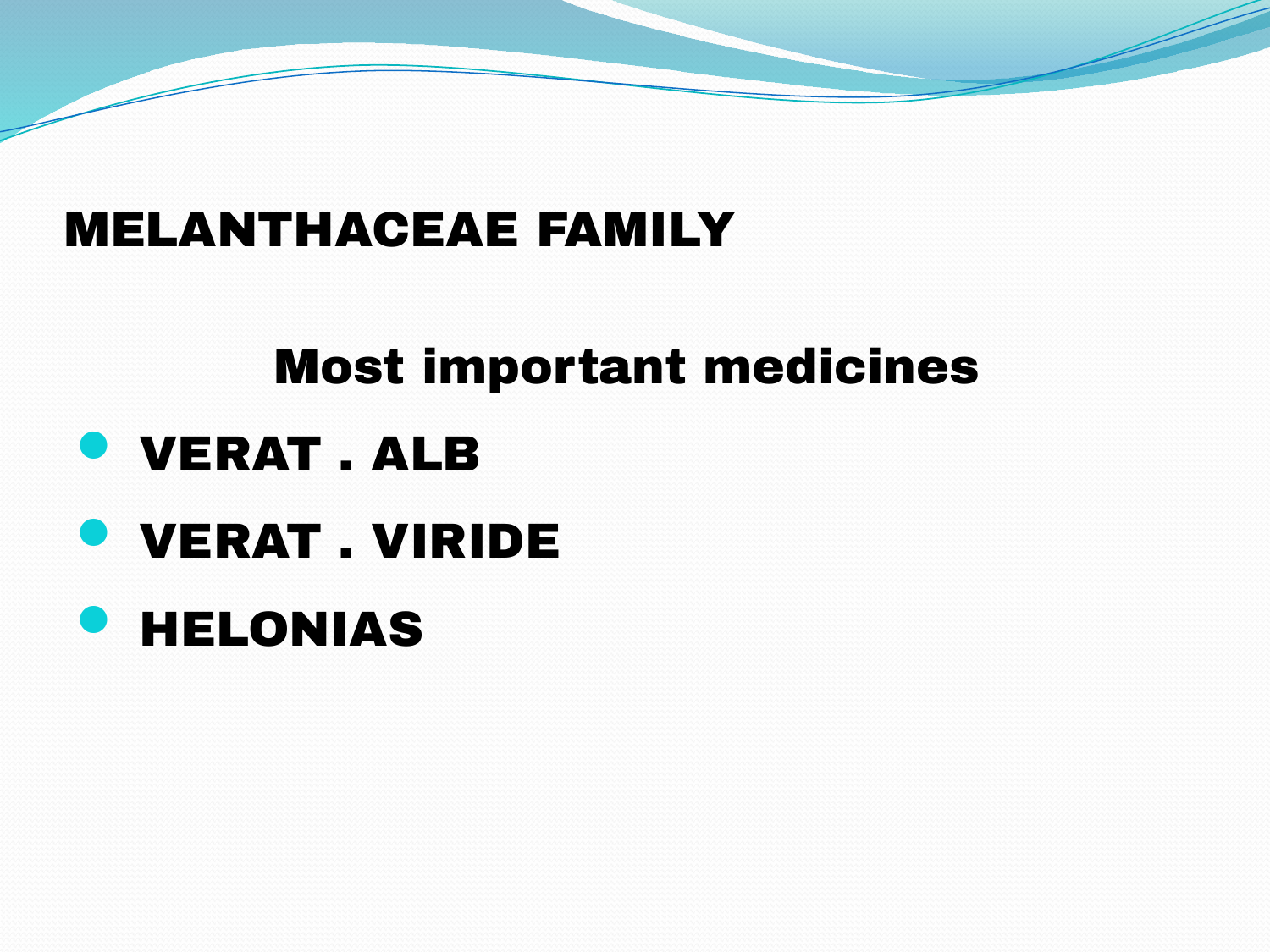

# MELANTHACEAE FAMILY

            Most important medicines
 VERAT . ALB
 VERAT . VIRIDE
 HELONIAS